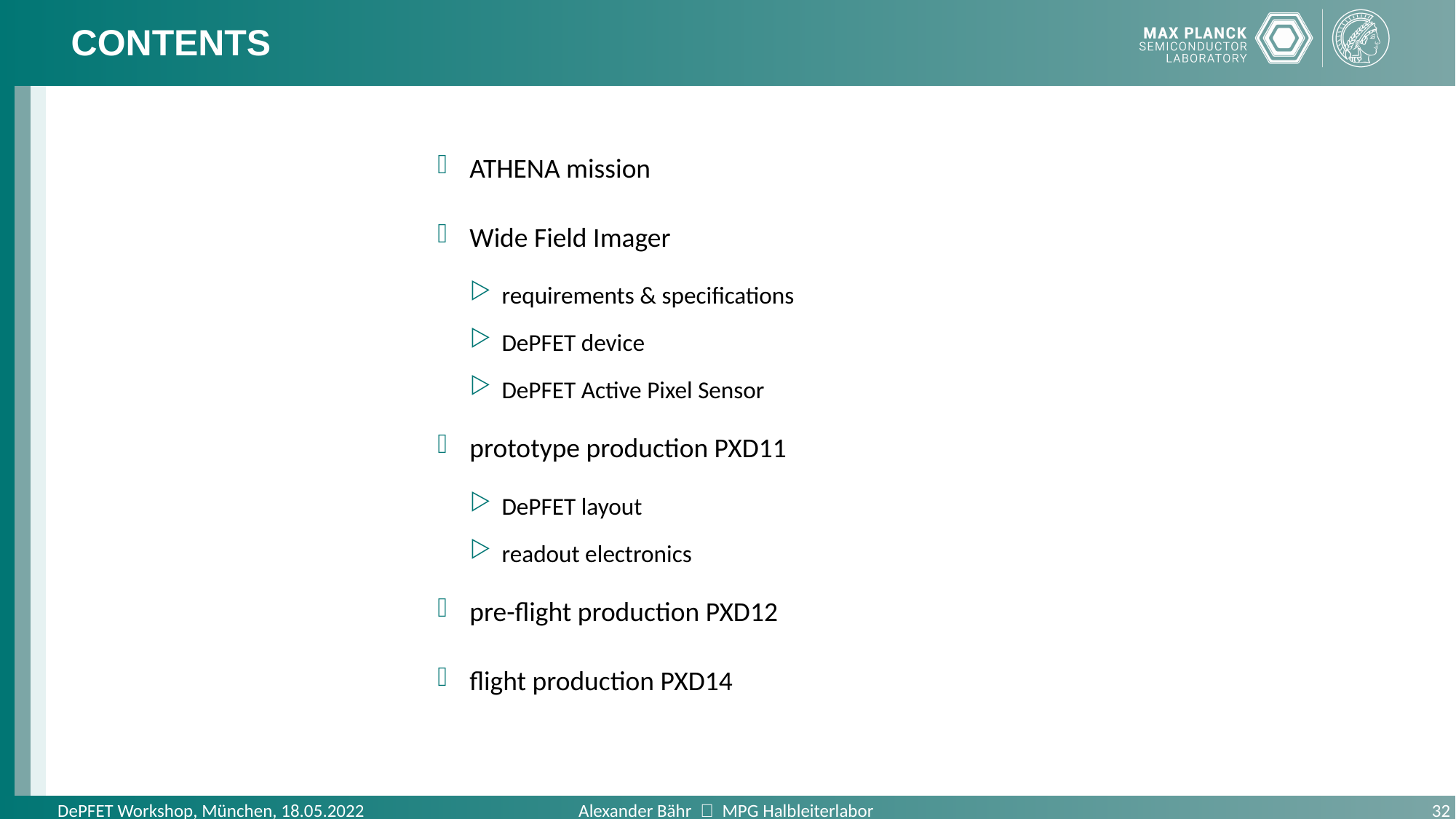

# Contents
ATHENA mission
Wide Field Imager
requirements & specifications
DePFET device
DePFET Active Pixel Sensor
prototype production PXD11
DePFET layout
readout electronics
pre-flight production PXD12
flight production PXD14